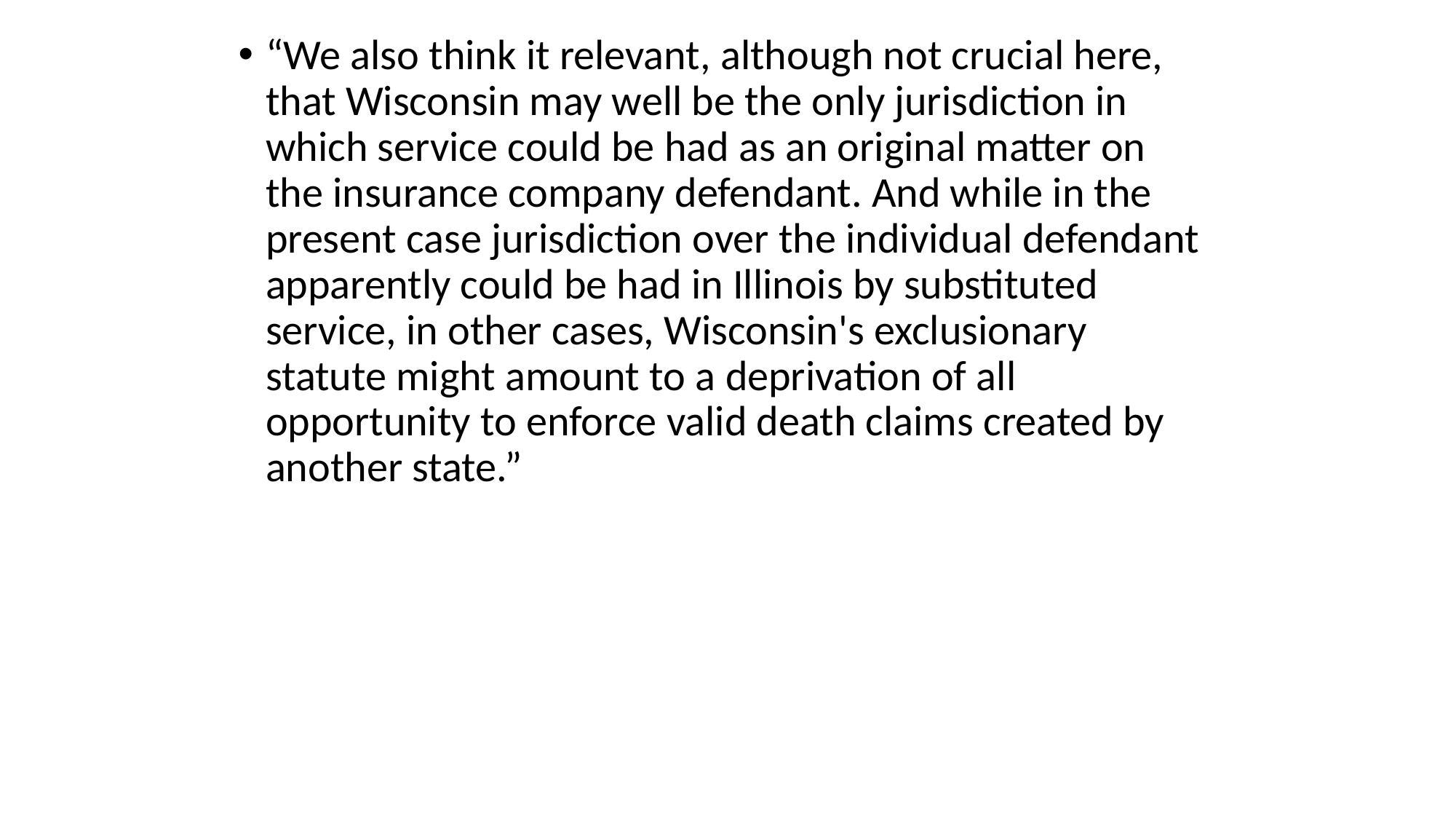

“We also think it relevant, although not crucial here, that Wisconsin may well be the only jurisdiction in which service could be had as an original matter on the insurance company defendant. And while in the present case jurisdiction over the individual defendant apparently could be had in Illinois by substituted service, in other cases, Wisconsin's exclusionary statute might amount to a deprivation of all opportunity to enforce valid death claims created by another state.”